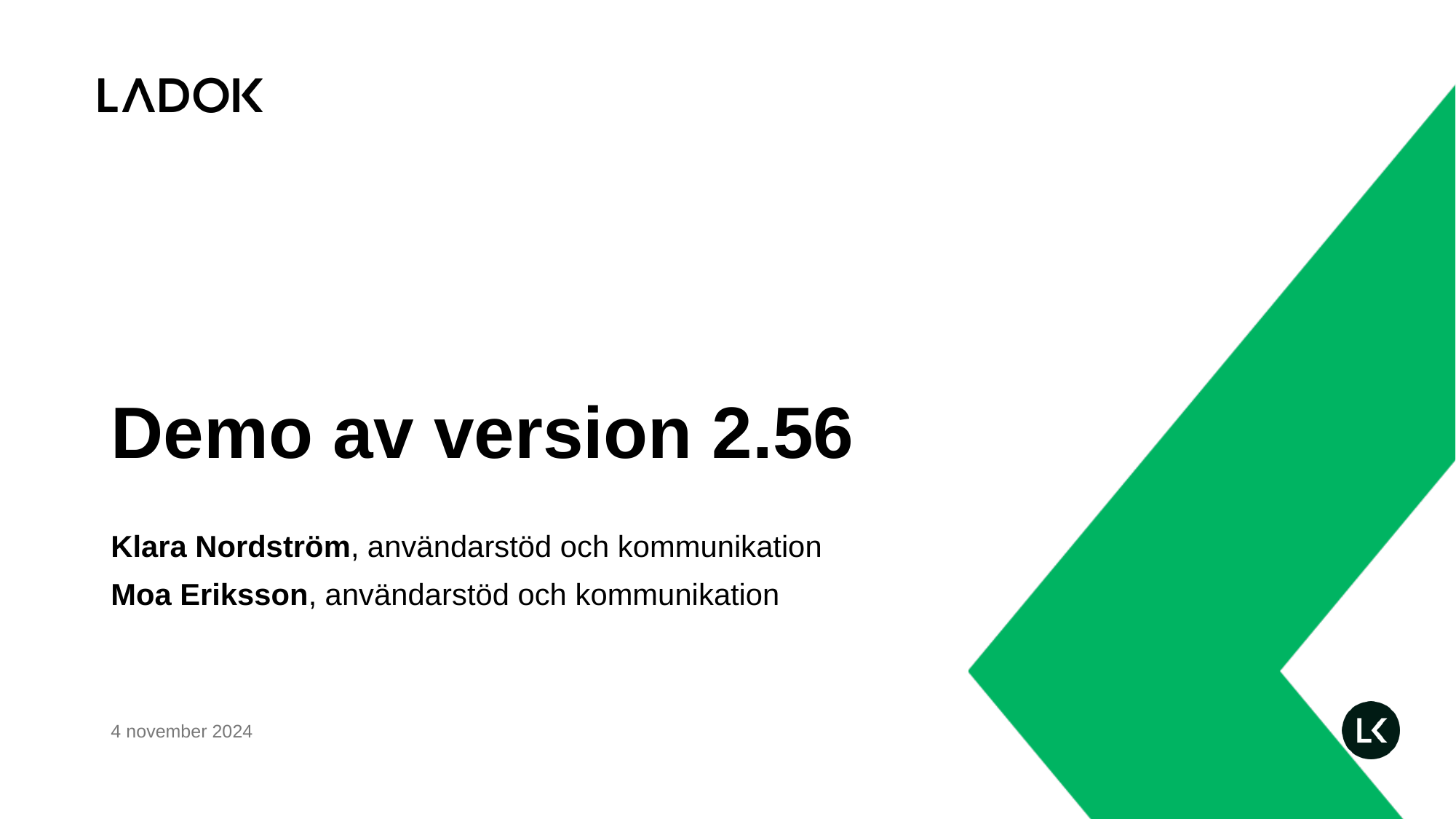

# Demo av version 2.56
Klara Nordström, användarstöd och kommunikation
Moa Eriksson, användarstöd och kommunikation

4 november 2024